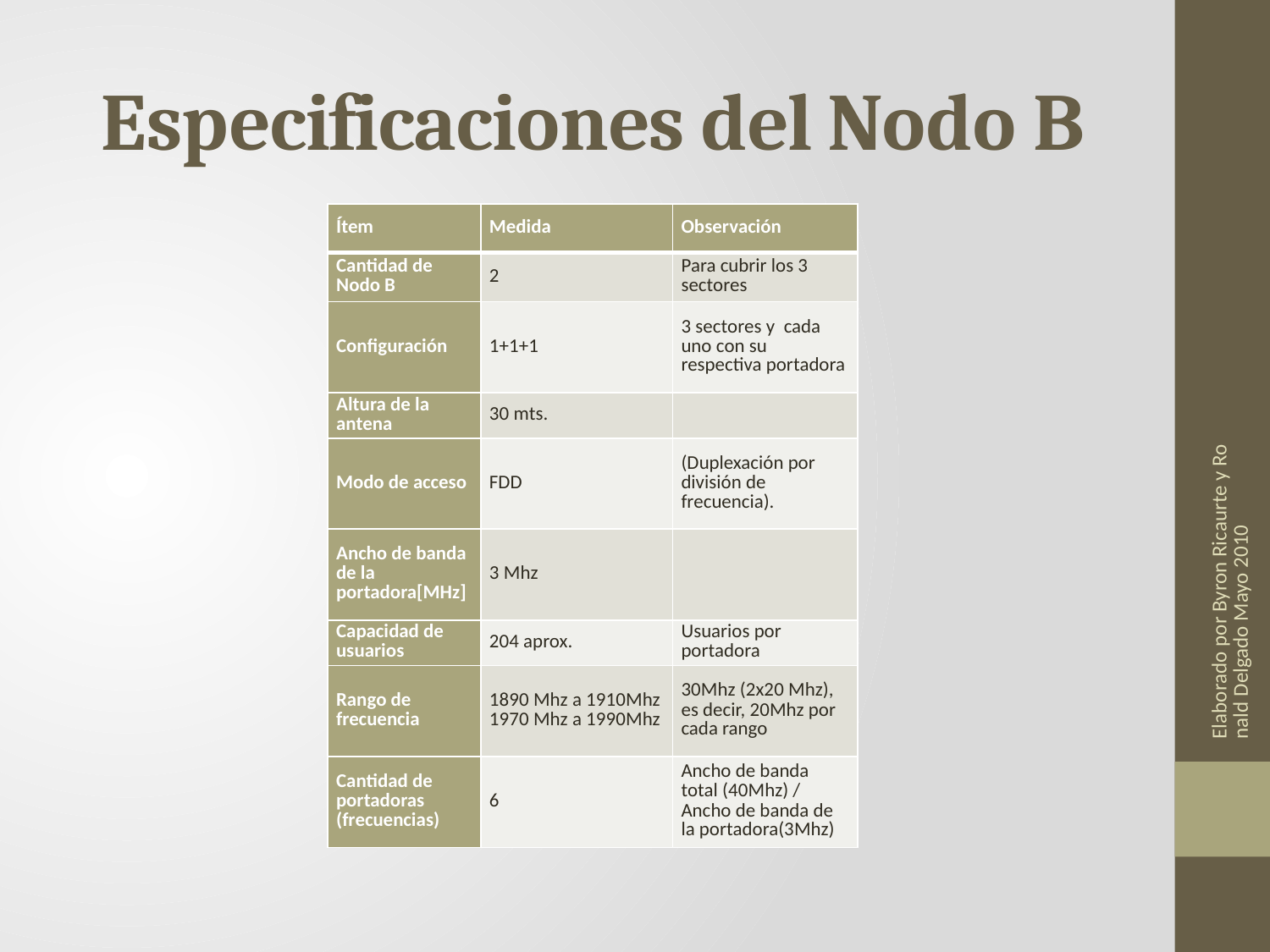

# Especificaciones del Nodo B
| Ítem | Medida | Observación |
| --- | --- | --- |
| Cantidad de Nodo B | 2 | Para cubrir los 3 sectores |
| Configuración | 1+1+1 | 3 sectores y cada uno con su respectiva portadora |
| Altura de la antena | 30 mts. |  |
| Modo de acceso | FDD | (Duplexación por división de frecuencia). |
| Ancho de banda de la portadora[MHz] | 3 Mhz |  |
| Capacidad de usuarios | 204 aprox. | Usuarios por portadora |
| Rango de frecuencia | 1890 Mhz a 1910Mhz 1970 Mhz a 1990Mhz | 30Mhz (2x20 Mhz), es decir, 20Mhz por cada rango |
| Cantidad de portadoras (frecuencias) | 6 | Ancho de banda total (40Mhz) / Ancho de banda de la portadora(3Mhz) |
Elaborado por Byron Ricaurte y Ronald Delgado Mayo 2010